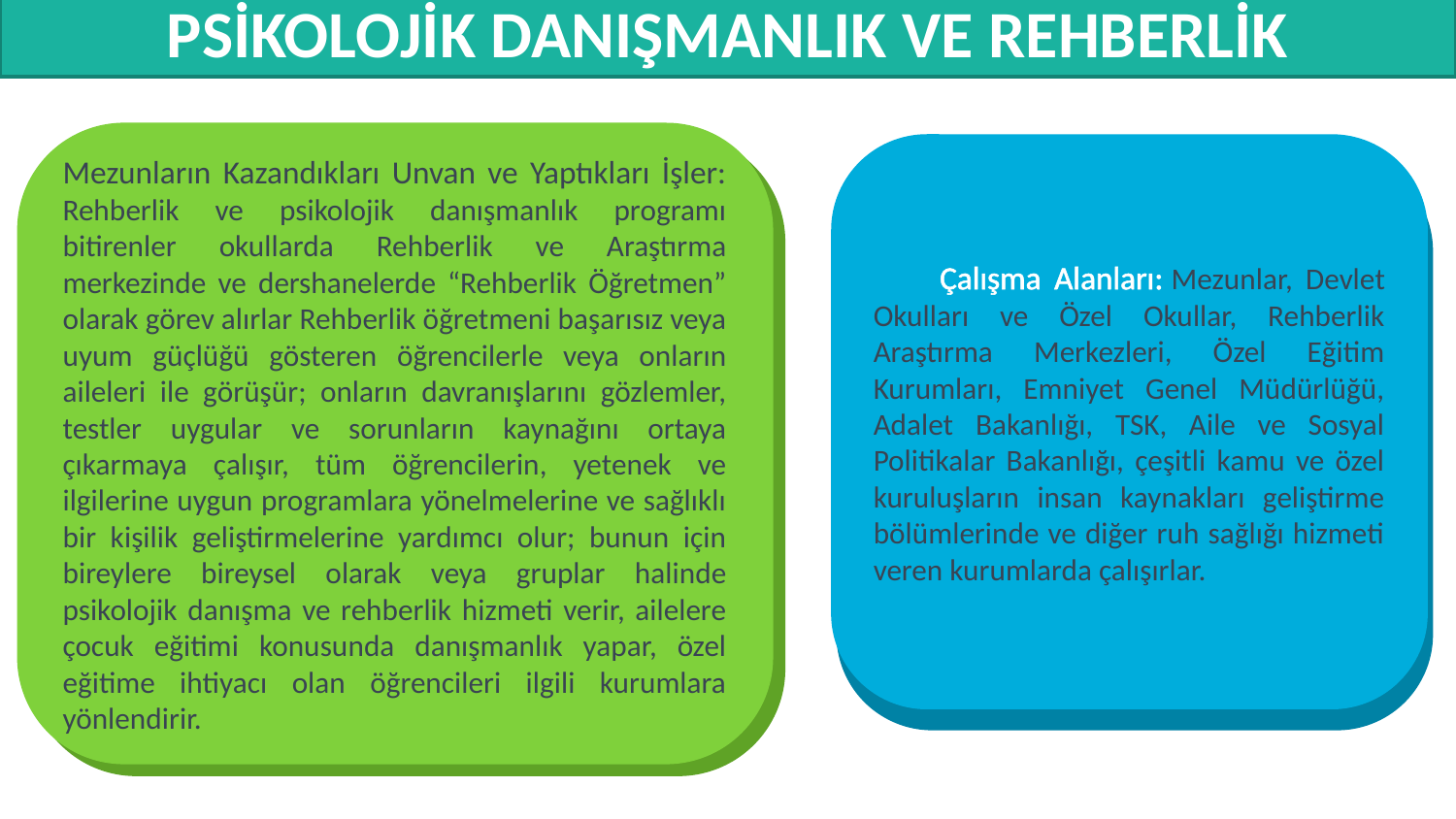

# PSİKOLOJİK DANIŞMANLIK VE REHBERLİK

Mezunların Kazandıkları Unvan ve Yaptıkları İşler: Rehberlik ve psikolojik danışmanlık programı bitirenler okullarda Rehberlik ve Araştırma merkezinde ve dershanelerde “Rehberlik Öğretmen” olarak görev alırlar Rehberlik öğretmeni başarısız veya uyum güçlüğü gösteren öğrencilerle veya onların aileleri ile görüşür; onların davranışlarını gözlemler, testler uygular ve sorunların kaynağını ortaya çıkarmaya çalışır, tüm öğrencilerin, yetenek ve ilgilerine uygun programlara yönelmelerine ve sağlıklı bir kişilik geliştirmelerine yardımcı olur; bunun için bireylere bireysel olarak veya gruplar halinde psikolojik danışma ve rehberlik hizmeti verir, ailelere çocuk eğitimi konusunda danışmanlık yapar, özel eğitime ihtiyacı olan öğrencileri ilgili kurumlara yönlendirir.

     Çalışma Alanları: Mezunlar, Devlet Okulları ve Özel Okullar, Rehberlik Araştırma Merkezleri, Özel Eğitim Kurumları, Emniyet Genel Müdürlüğü, Adalet Bakanlığı, TSK, Aile ve Sosyal Politikalar Bakanlığı, çeşitli kamu ve özel kuruluşların insan kaynakları geliştirme bölümlerinde ve diğer ruh sağlığı hizmeti veren kurumlarda çalışırlar.